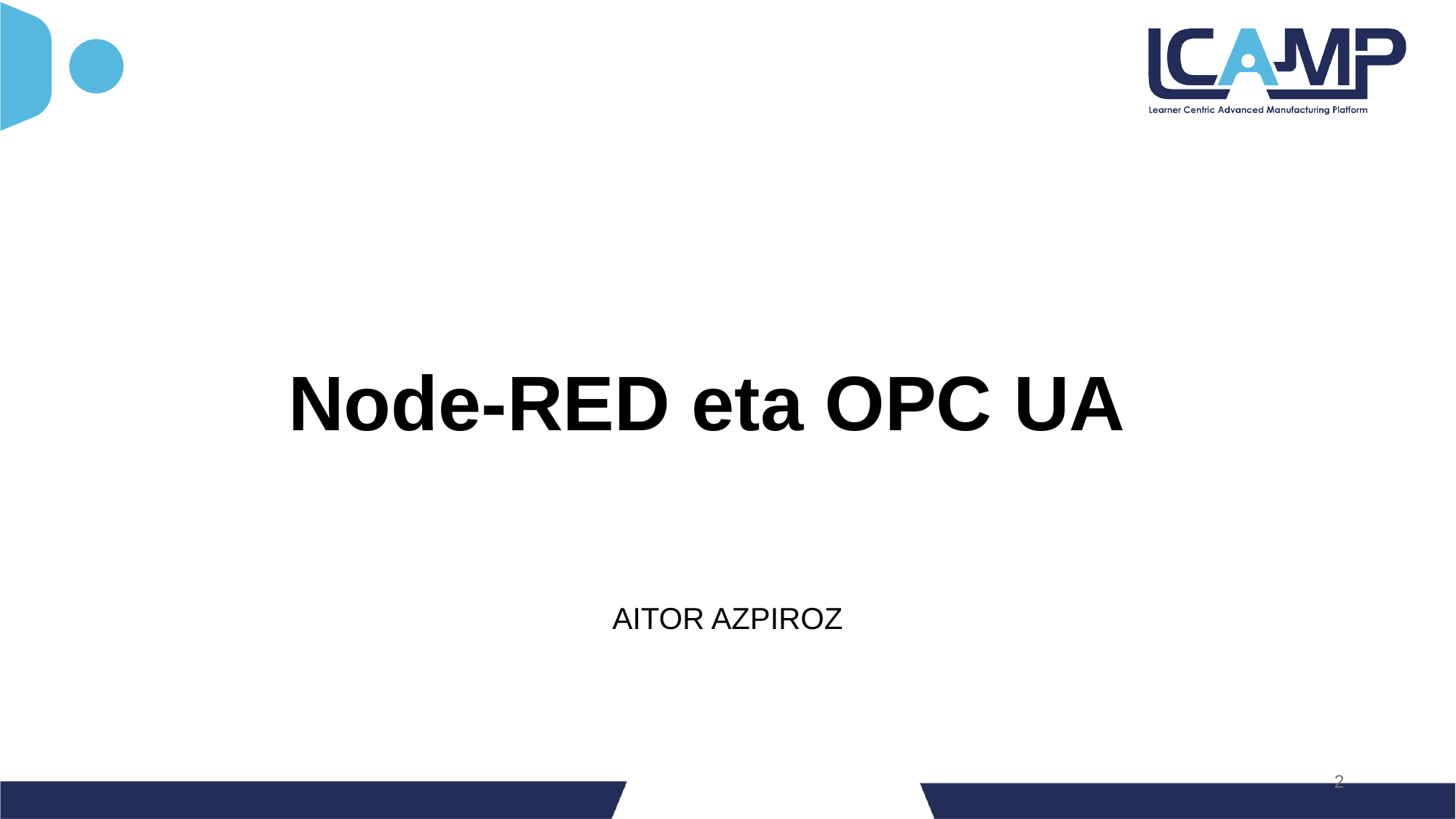

Node-RED eta OPC UA
AITOR AZPIROZ
2